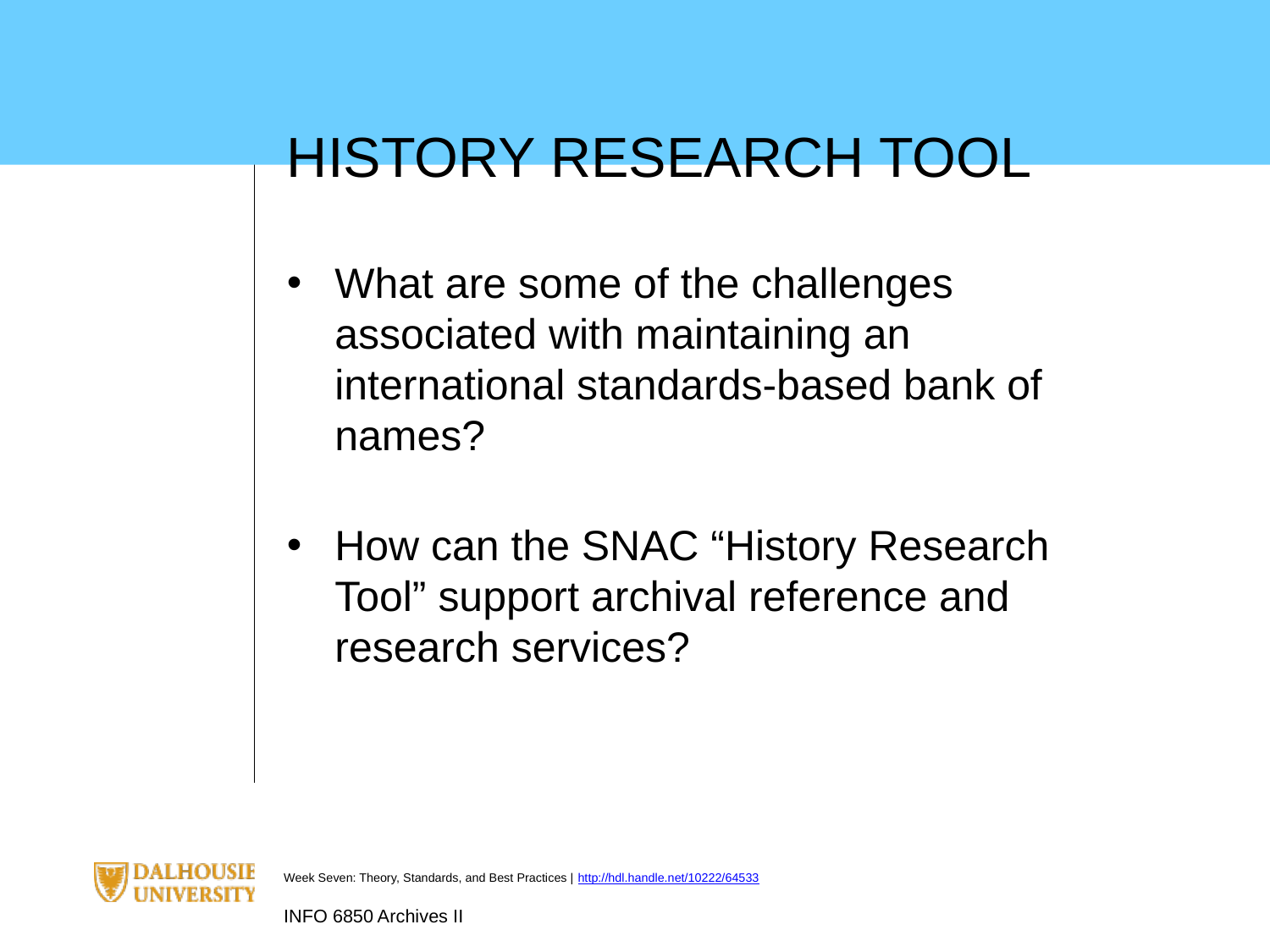

HISTORY RESEARCH TOOL

What are some of the challenges associated with maintaining an international standards-based bank of names?
How can the SNAC “History Research Tool” support archival reference and research services?